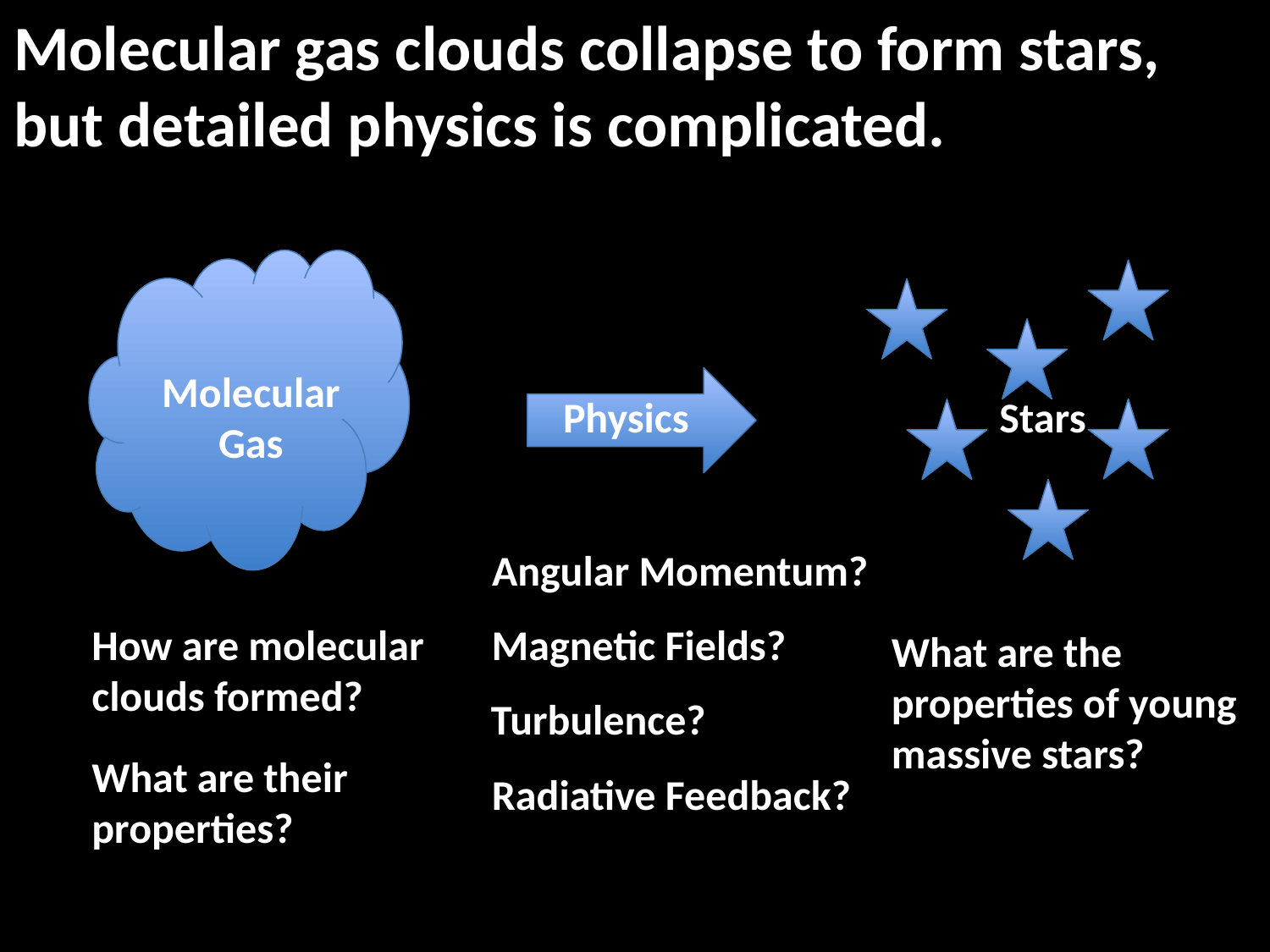

# Molecular gas clouds collapse to form stars, but detailed physics is complicated.

Stars

Molecular
Gas

Physics
Angular Momentum?
Magnetic Fields?
Turbulence?
Radiative Feedback?
How are molecular
clouds formed?
What are the properties of young massive stars?
What are their properties?